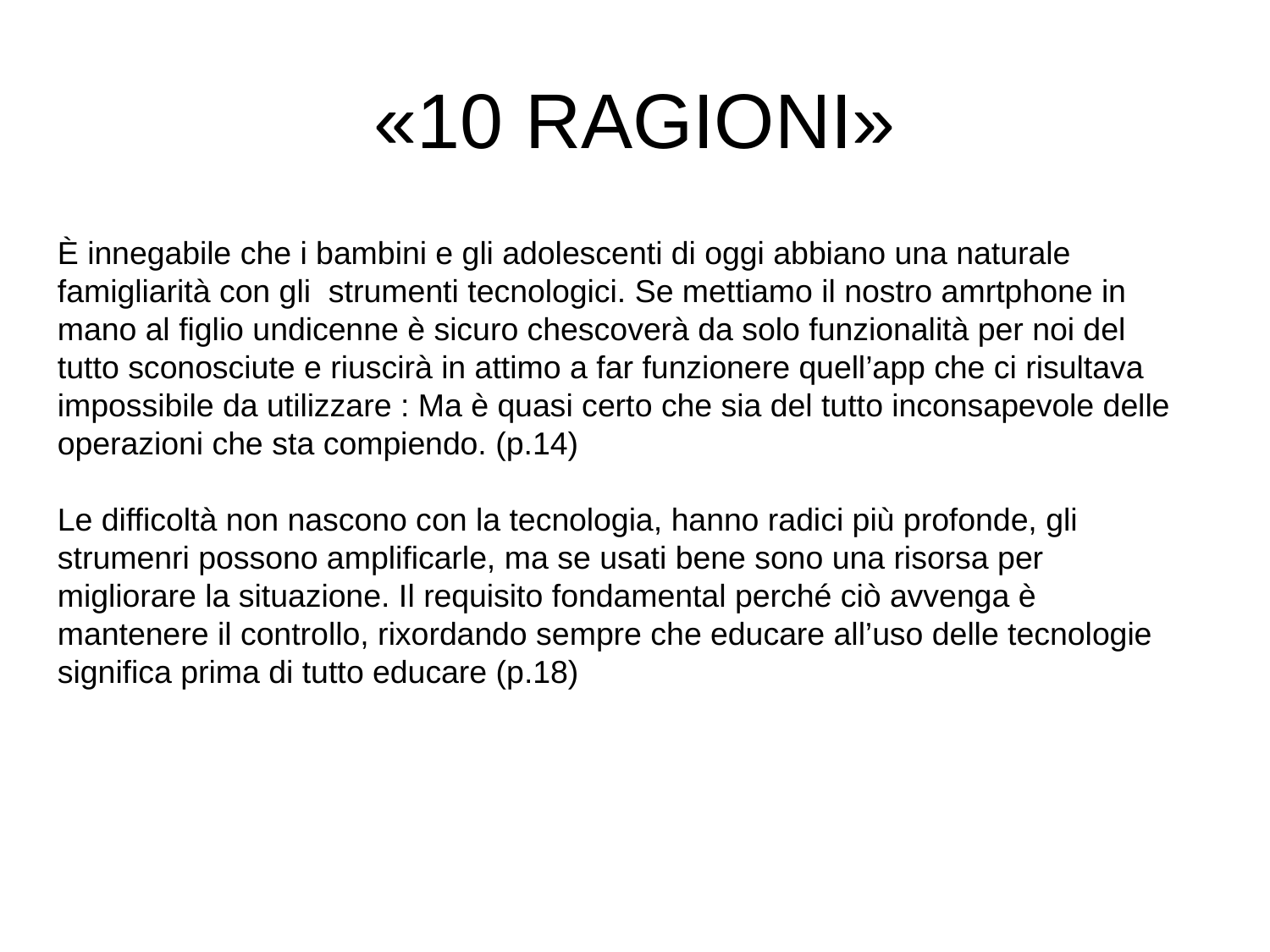

# «10 RAGIONI»
È innegabile che i bambini e gli adolescenti di oggi abbiano una naturale famigliarità con gli  strumenti tecnologici. Se mettiamo il nostro amrtphone in mano al figlio undicenne è sicuro chescoverà da solo funzionalità per noi del tutto sconosciute e riuscirà in attimo a far funzionere quell’app che ci risultava impossibile da utilizzare : Ma è quasi certo che sia del tutto inconsapevole delle operazioni che sta compiendo. (p.14)

Le difficoltà non nascono con la tecnologia, hanno radici più profonde, gli strumenri possono amplificarle, ma se usati bene sono una risorsa per migliorare la situazione. Il requisito fondamental perché ciò avvenga è mantenere il controllo, rixordando sempre che educare all’uso delle tecnologie significa prima di tutto educare (p.18)